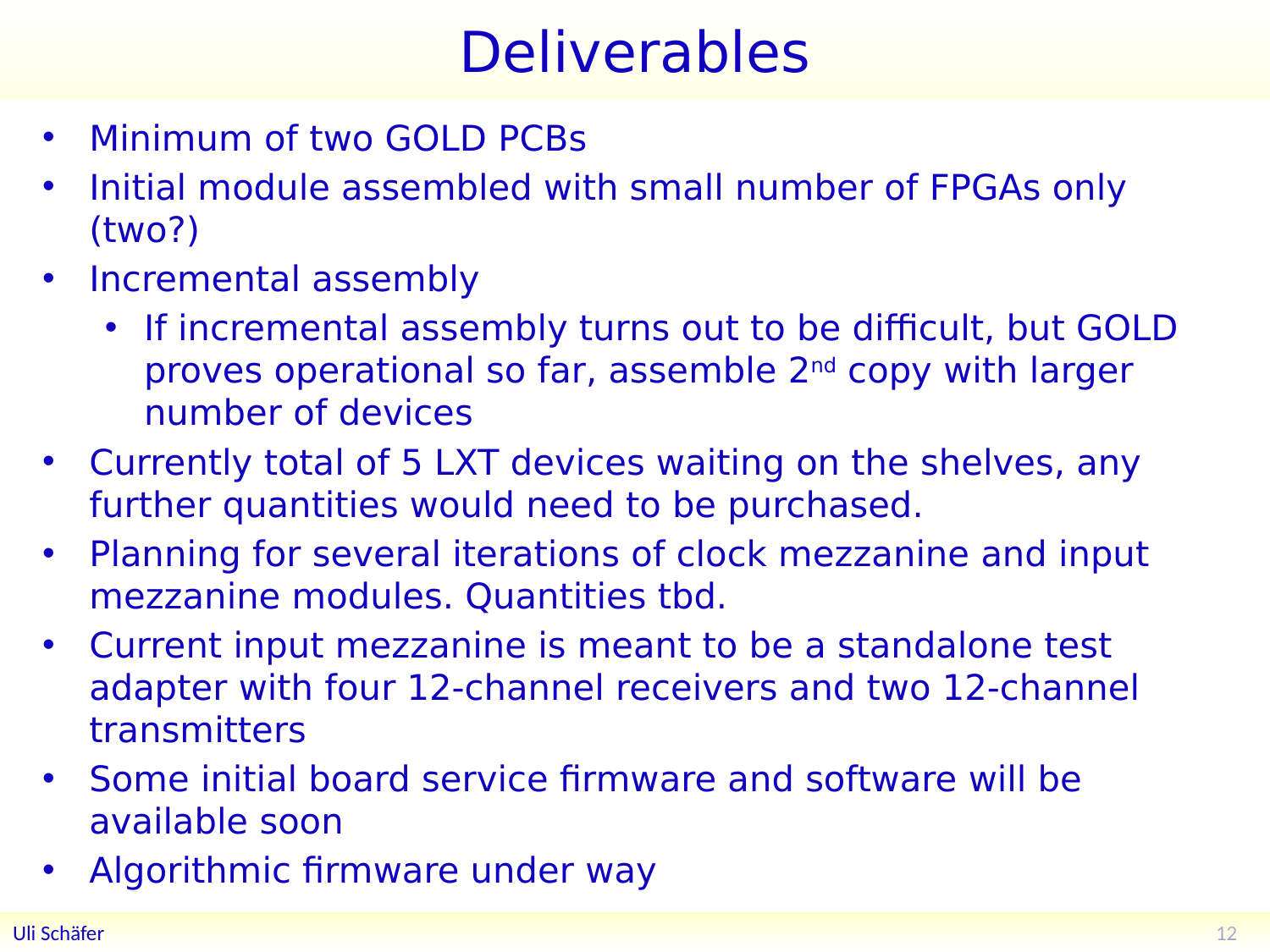

# Deliverables
Minimum of two GOLD PCBs
Initial module assembled with small number of FPGAs only (two?)
Incremental assembly
If incremental assembly turns out to be difficult, but GOLD proves operational so far, assemble 2nd copy with larger number of devices
Currently total of 5 LXT devices waiting on the shelves, any further quantities would need to be purchased.
Planning for several iterations of clock mezzanine and input mezzanine modules. Quantities tbd.
Current input mezzanine is meant to be a standalone test adapter with four 12-channel receivers and two 12-channel transmitters
Some initial board service firmware and software will be available soon
Algorithmic firmware under way
12
Uli Schäfer